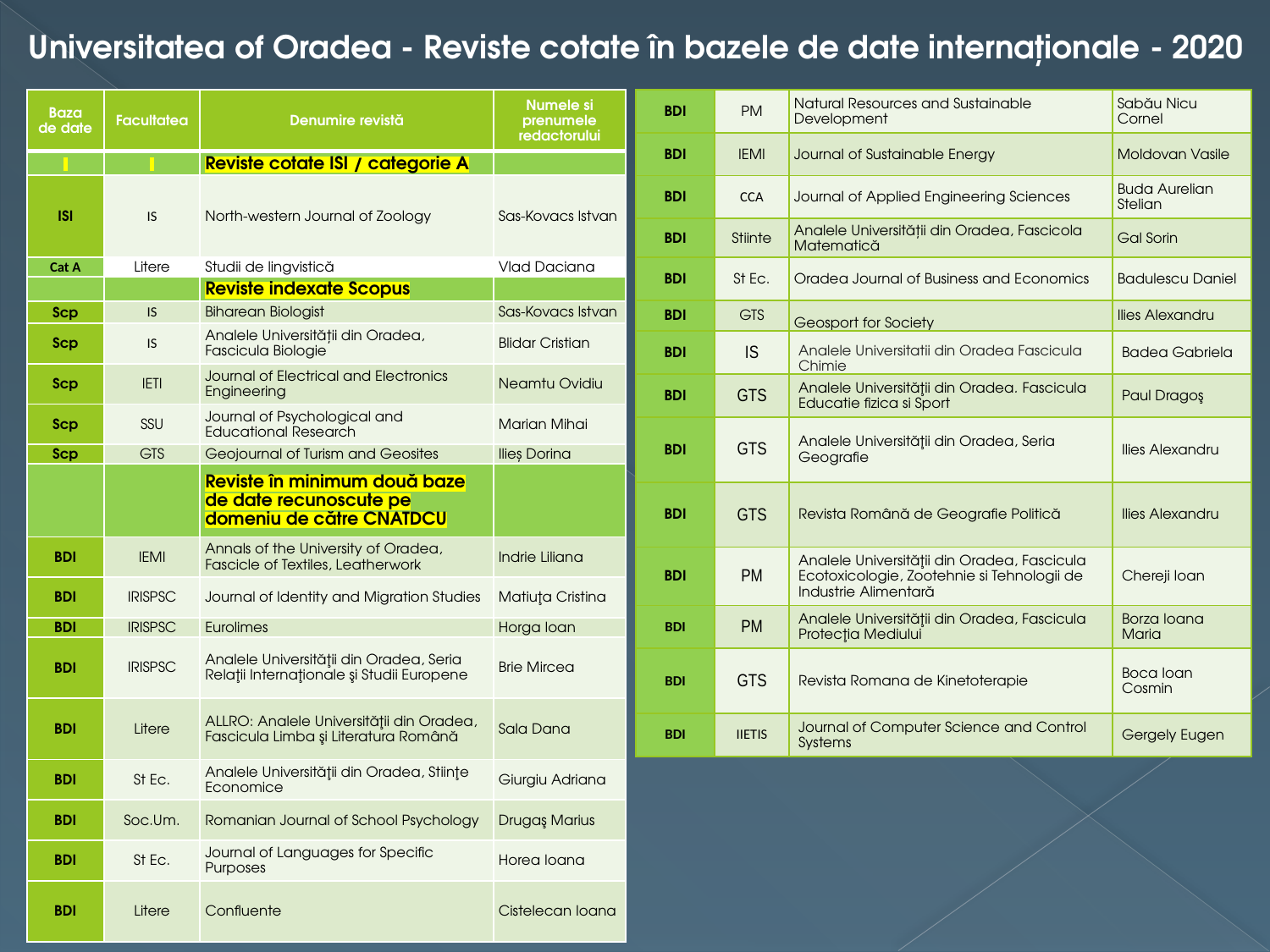

Universitatea of Oradea - Reviste cotate în bazele de date internaționale - 2020
| Baza de date | Facultatea | Denumire revistă | Numele si prenumele redactorului |
| --- | --- | --- | --- |
|  |  | Reviste cotate ISI / categorie A |  |
| ISI | IS | North-western Journal of Zoology | Sas-Kovacs Istvan |
| Cat A | Litere | Studii de lingvistică | Vlad Daciana |
|  |  | Reviste indexate Scopus |  |
| Scp | IS | Biharean Biologist | Sas-Kovacs Istvan |
| Scp | IS | Analele Universităţii din Oradea, Fascicula Biologie | Blidar Cristian |
| Scp | IETI | Journal of Electrical and Electronics Engineering | Neamtu Ovidiu |
| Scp | SSU | Journal of Psychological and Educational Research | Marian Mihai |
| Scp | GTS | Geojournal of Turism and Geosites | Ilieș Dorina |
|  |  | Reviste în minimum două baze de date recunoscute pe domeniu de către CNATDCU |  |
| BDI | IEMI | Annals of the University of Oradea, Fascicle of Textiles, Leatherwork | Indrie Liliana |
| BDI | IRISPSC | Journal of Identity and Migration Studies | Matiuţa Cristina |
| BDI | IRISPSC | Eurolimes | Horga Ioan |
| BDI | IRISPSC | Analele Universităţii din Oradea, Seria Relaţii Internaţionale şi Studii Europene | Brie Mircea |
| BDI | Litere | ALLRO: Analele Universităţii din Oradea, Fascicula Limba şi Literatura Română | Sala Dana |
| BDI | St Ec. | Analele Universităţii din Oradea, Stiinţe Economice | Giurgiu Adriana |
| BDI | Soc.Um. | Romanian Journal of School Psychology | Drugaş Marius |
| BDI | St Ec. | Journal of Languages for Specific Purposes | Horea Ioana |
| BDI | Litere | Confluente | Cistelecan Ioana |
| BDI | PM | Natural Resources and Sustainable Development | Sabău Nicu Cornel |
| --- | --- | --- | --- |
| BDI | IEMI | Journal of Sustainable Energy | Moldovan Vasile |
| BDI | CCA | Journal of Applied Engineering Sciences | Buda Aurelian Stelian |
| BDI | Stiinte | Analele Universităţii din Oradea, Fascicola Matematică | Gal Sorin |
| BDI | St Ec. | Oradea Journal of Business and Economics | Badulescu Daniel |
| BDI | GTS | Geosport for Society | Ilies Alexandru |
| BDI | IS | Analele Universitatii din Oradea Fascicula Chimie | Badea Gabriela |
| BDI | GTS | Analele Universităţii din Oradea. Fascicula Educatie fizica si Sport | Paul Dragoş |
| BDI | GTS | Analele Universităţii din Oradea, Seria Geografie | Ilies Alexandru |
| BDI | GTS | Revista Română de Geografie Politică | Ilies Alexandru |
| BDI | PM | Analele Universităţii din Oradea, Fascicula Ecotoxicologie, Zootehnie si Tehnologii de Industrie Alimentară | Chereji Ioan |
| BDI | PM | Analele Universităţii din Oradea, Fascicula Protecţia Mediului | Borza Ioana Maria |
| BDI | GTS | Revista Romana de Kinetoterapie | Boca Ioan Cosmin |
| BDI | IIETIS | Journal of Computer Science and Control Systems | Gergely Eugen |